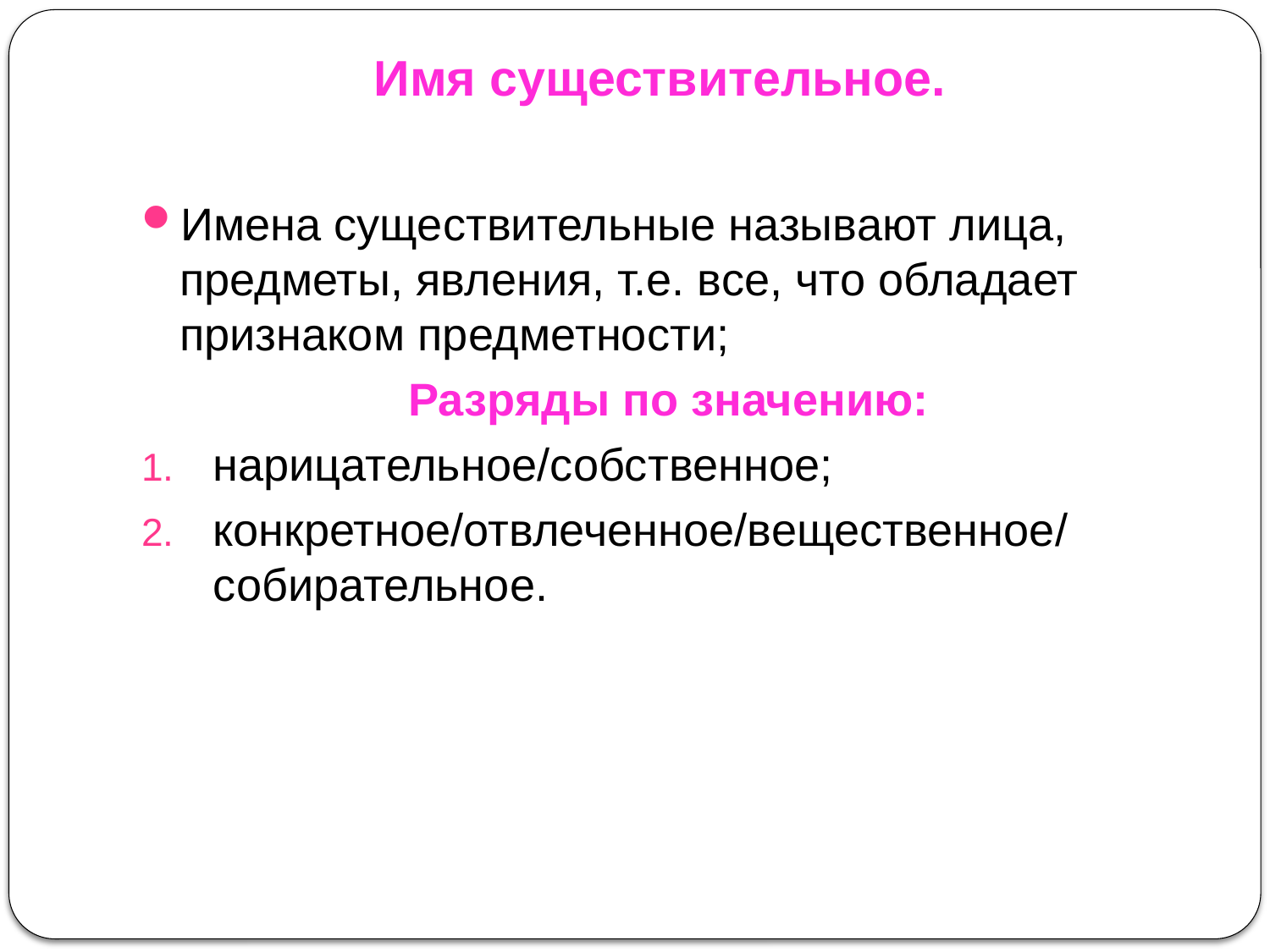

# Имя существительное.
Имена существительные называют лица, предметы, явления, т.е. все, что обладает признаком предметности;
Разряды по значению:
нарицательное/собственное;
конкретное/отвлеченное/вещественное/собирательное.